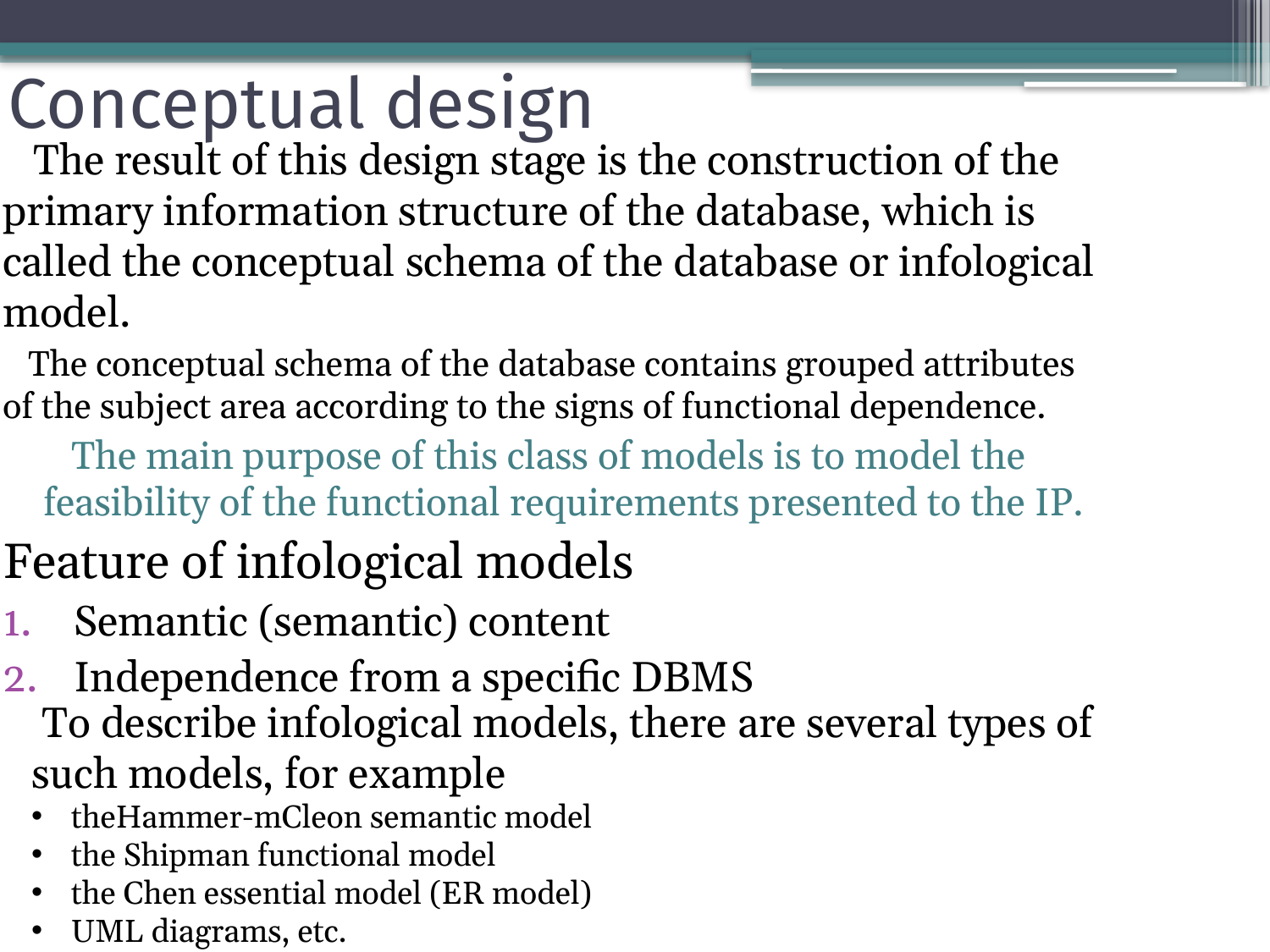

# Conceptual design
   The result of this design stage is the construction of the primary information structure of the database, which is called the conceptual schema of the database or infological model.
   The conceptual schema of the database contains grouped attributes of the subject area according to the signs of functional dependence.
   The main purpose of this class of models is to model the feasibility of the functional requirements presented to the IP.
Feature of infological models
Semantic (semantic) content
Independence from a specific DBMS
 To describe infological models, there are several types of such models, for example
theHammer-mCleon semantic model
the Shipman functional model
the Chen essential model (ER model)
UML diagrams, etc.